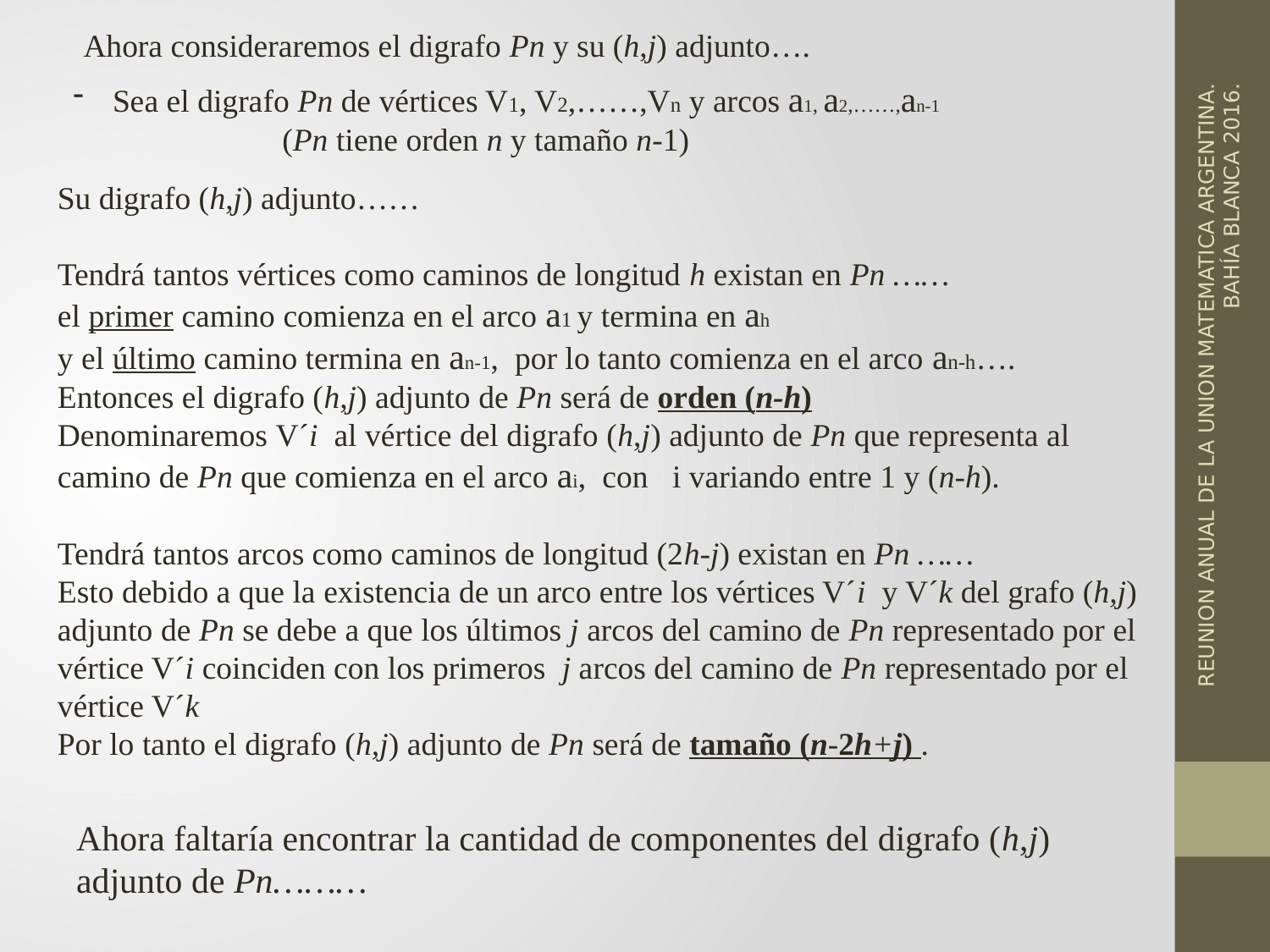

Ahora consideraremos el digrafo Pn y su (h,j) adjunto….
Sea el digrafo Pn de vértices V1, V2,……,Vn y arcos a1, a2,……,an-1
                          (Pn tiene orden n y tamaño n-1)
Su digrafo (h,j) adjunto……

Tendrá tantos vértices como caminos de longitud h existan en Pn ……
el primer camino comienza en el arco a1 y termina en ah
y el último camino termina en an-1,  por lo tanto comienza en el arco an-h….
Entonces el digrafo (h,j) adjunto de Pn será de orden (n-h)
Denominaremos V´i  al vértice del digrafo (h,j) adjunto de Pn que representa al camino de Pn que comienza en el arco ai,  con   i variando entre 1 y (n-h).

Tendrá tantos arcos como caminos de longitud (2h-j) existan en Pn ……
Esto debido a que la existencia de un arco entre los vértices V´i  y V´k del grafo (h,j) adjunto de Pn se debe a que los últimos j arcos del camino de Pn representado por el vértice V´i coinciden con los primeros  j arcos del camino de Pn representado por el vértice V´k
Por lo tanto el digrafo (h,j) adjunto de Pn será de tamaño (n-2h+j) .
REUNION ANUAL DE LA UNION MATEMATICA ARGENTINA. BAHÍA BLANCA 2016.
Ahora faltaría encontrar la cantidad de componentes del digrafo (h,j) adjunto de Pn………